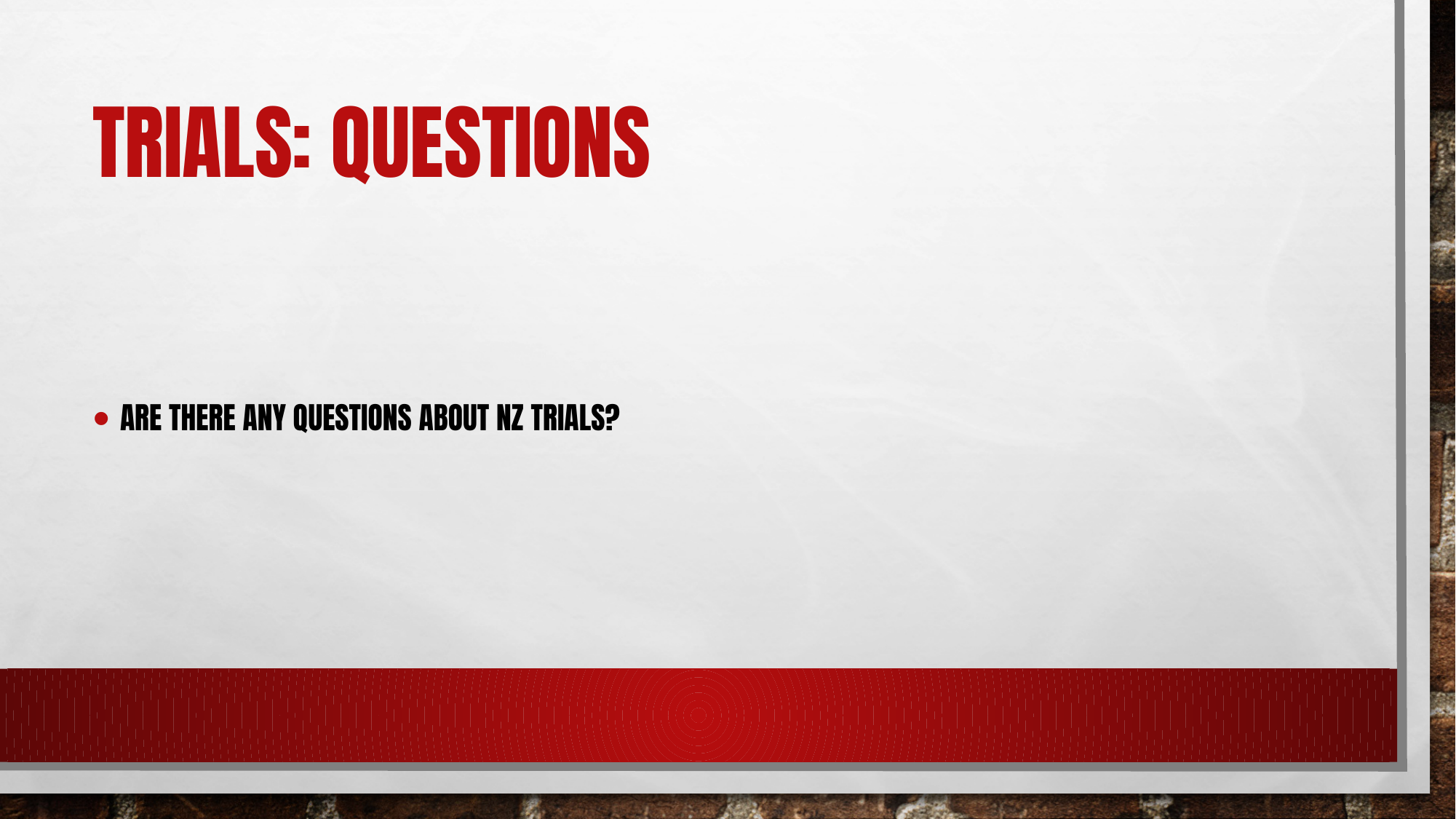

# Trials: questions
Are there any questions about nz trials?